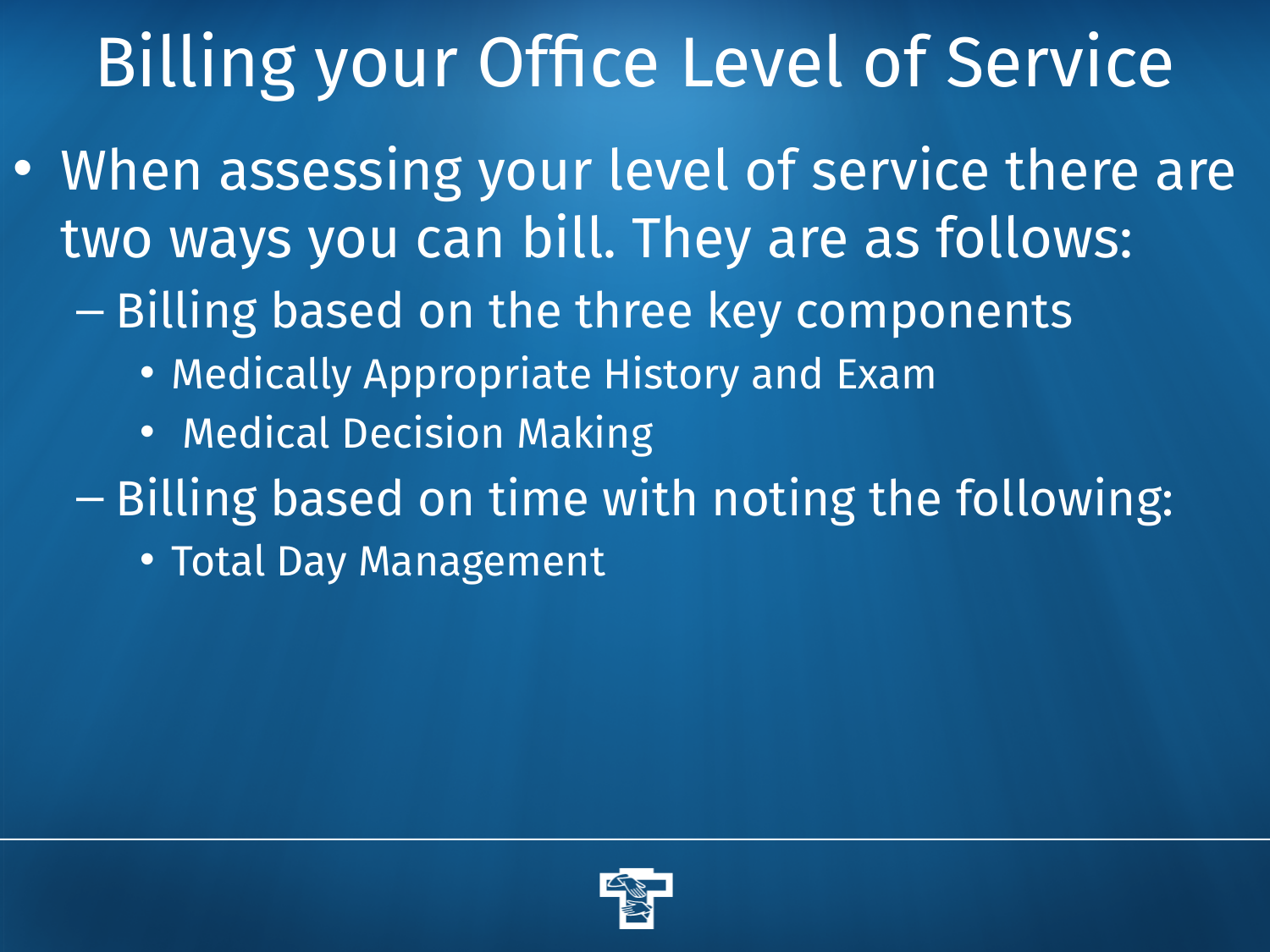

# Billing your Office Level of Service
When assessing your level of service there are two ways you can bill. They are as follows:
Billing based on the three key components
Medically Appropriate History and Exam
 Medical Decision Making
Billing based on time with noting the following:
Total Day Management